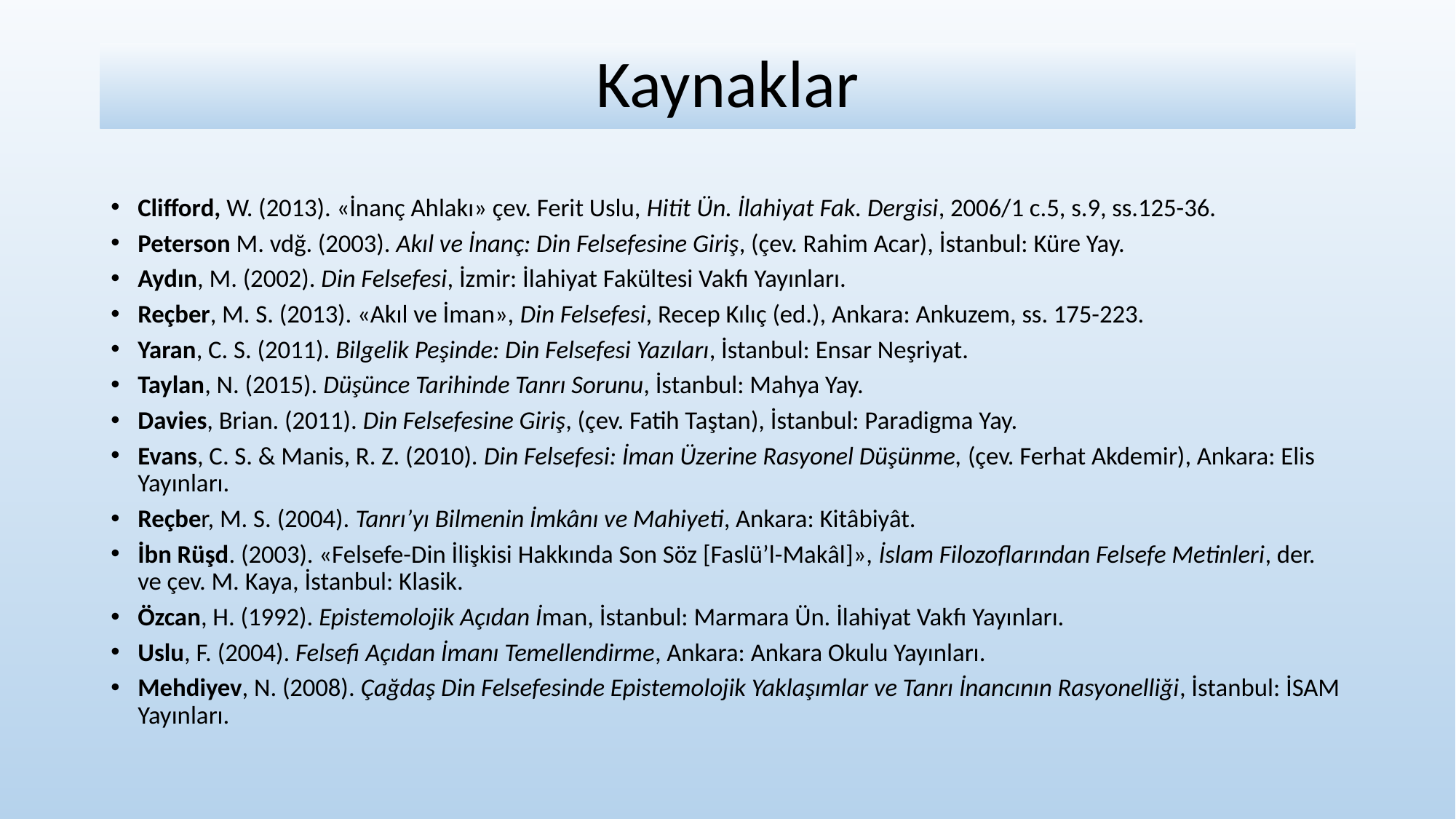

# Kaynaklar

Clifford, W. (2013). «İnanç Ahlakı» çev. Ferit Uslu, Hitit Ün. İlahiyat Fak. Dergisi, 2006/1 c.5, s.9, ss.125-36.
Peterson M. vdğ. (2003). Akıl ve İnanç: Din Felsefesine Giriş, (çev. Rahim Acar), İstanbul: Küre Yay.
Aydın, M. (2002). Din Felsefesi, İzmir: İlahiyat Fakültesi Vakfı Yayınları.
Reçber, M. S. (2013). «Akıl ve İman», Din Felsefesi, Recep Kılıç (ed.), Ankara: Ankuzem, ss. 175-223.
Yaran, C. S. (2011). Bilgelik Peşinde: Din Felsefesi Yazıları, İstanbul: Ensar Neşriyat.
Taylan, N. (2015). Düşünce Tarihinde Tanrı Sorunu, İstanbul: Mahya Yay.
Davies, Brian. (2011). Din Felsefesine Giriş, (çev. Fatih Taştan), İstanbul: Paradigma Yay.
Evans, C. S. & Manis, R. Z. (2010). Din Felsefesi: İman Üzerine Rasyonel Düşünme, (çev. Ferhat Akdemir), Ankara: Elis Yayınları.
Reçber, M. S. (2004). Tanrı’yı Bilmenin İmkânı ve Mahiyeti, Ankara: Kitâbiyât.
İbn Rüşd. (2003). «Felsefe-Din İlişkisi Hakkında Son Söz [Faslü’l-Makâl]», İslam Filozoflarından Felsefe Metinleri, der. ve çev. M. Kaya, İstanbul: Klasik.
Özcan, H. (1992). Epistemolojik Açıdan İman, İstanbul: Marmara Ün. İlahiyat Vakfı Yayınları.
Uslu, F. (2004). Felsefi Açıdan İmanı Temellendirme, Ankara: Ankara Okulu Yayınları.
Mehdiyev, N. (2008). Çağdaş Din Felsefesinde Epistemolojik Yaklaşımlar ve Tanrı İnancının Rasyonelliği, İstanbul: İSAM Yayınları.